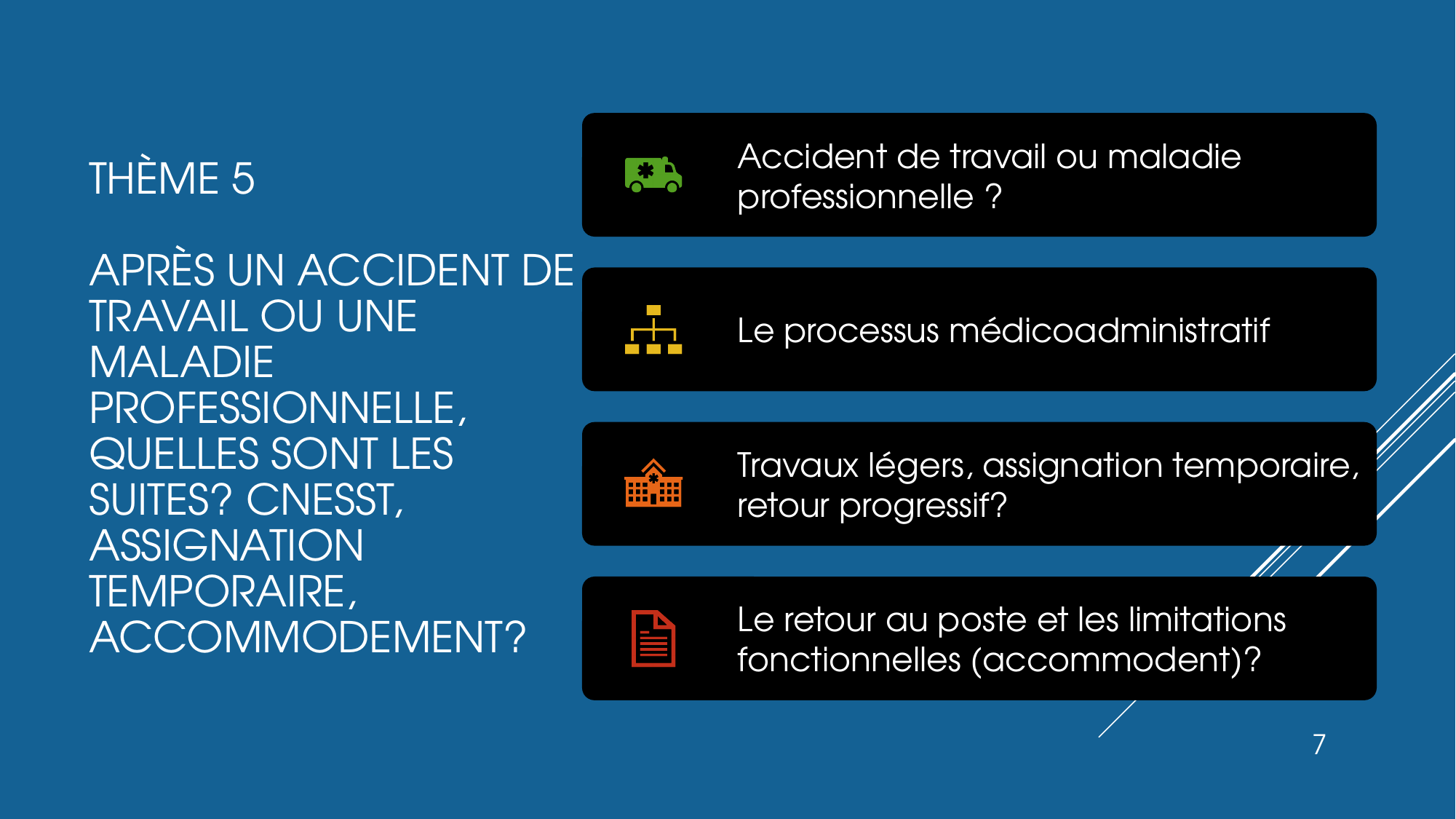

Accident de travail ou maladie professionnelle ?
Le processus médicoadministratif
Travaux légers, assignation temporaire, retour progressif?
Le retour au poste et les limitations fonctionnelles (accommodent)?
# Thème 5 Après un accident de travail ou une maladie professionnelle, quelles sont les suites? CNESST, assignation temporaire, accommodement?
7